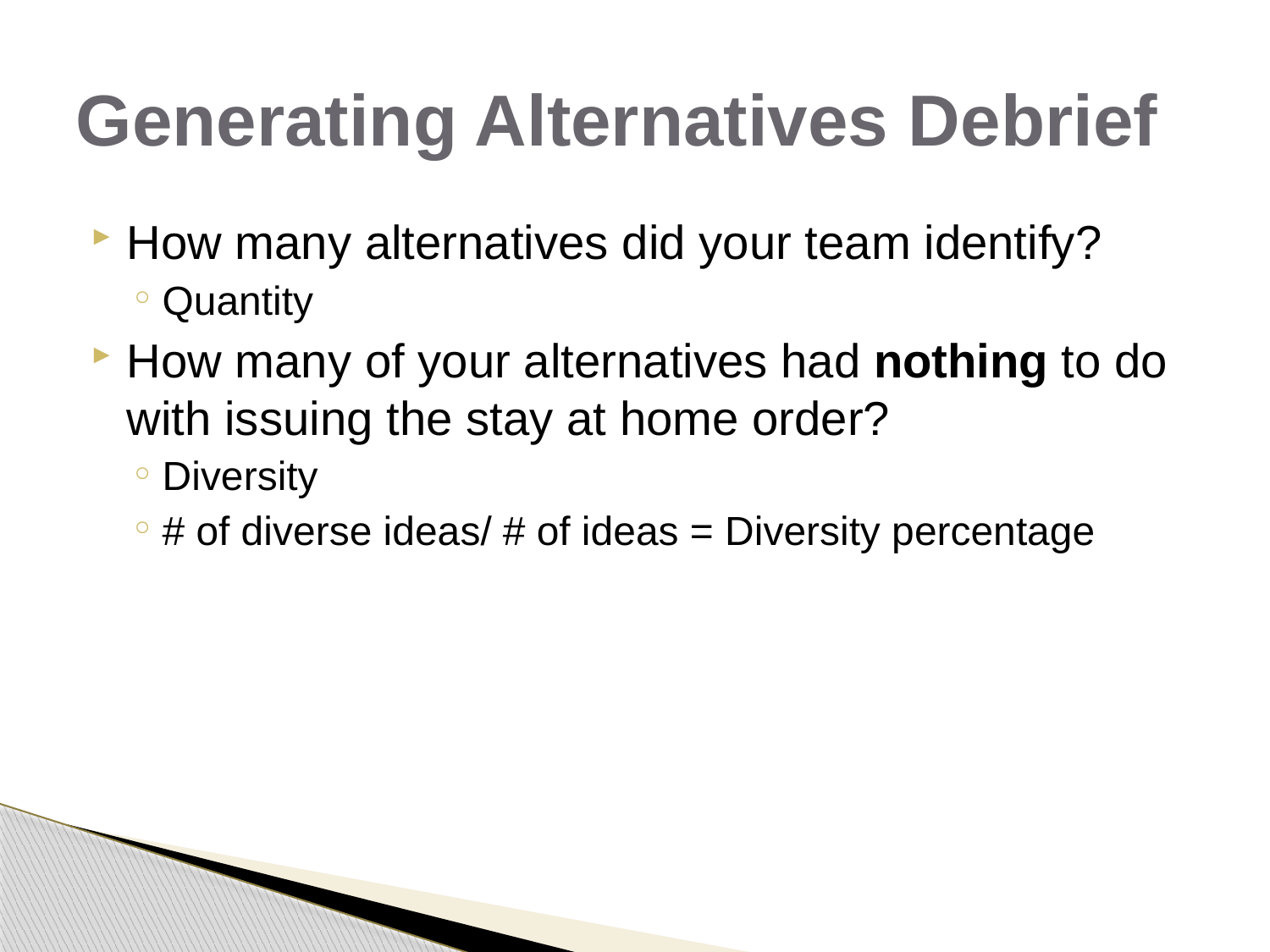

# Generating Alternatives Debrief
How many alternatives did your team identify?
Quantity
How many of your alternatives had nothing to do with issuing the stay at home order?
Diversity
# of diverse ideas/ # of ideas = Diversity percentage